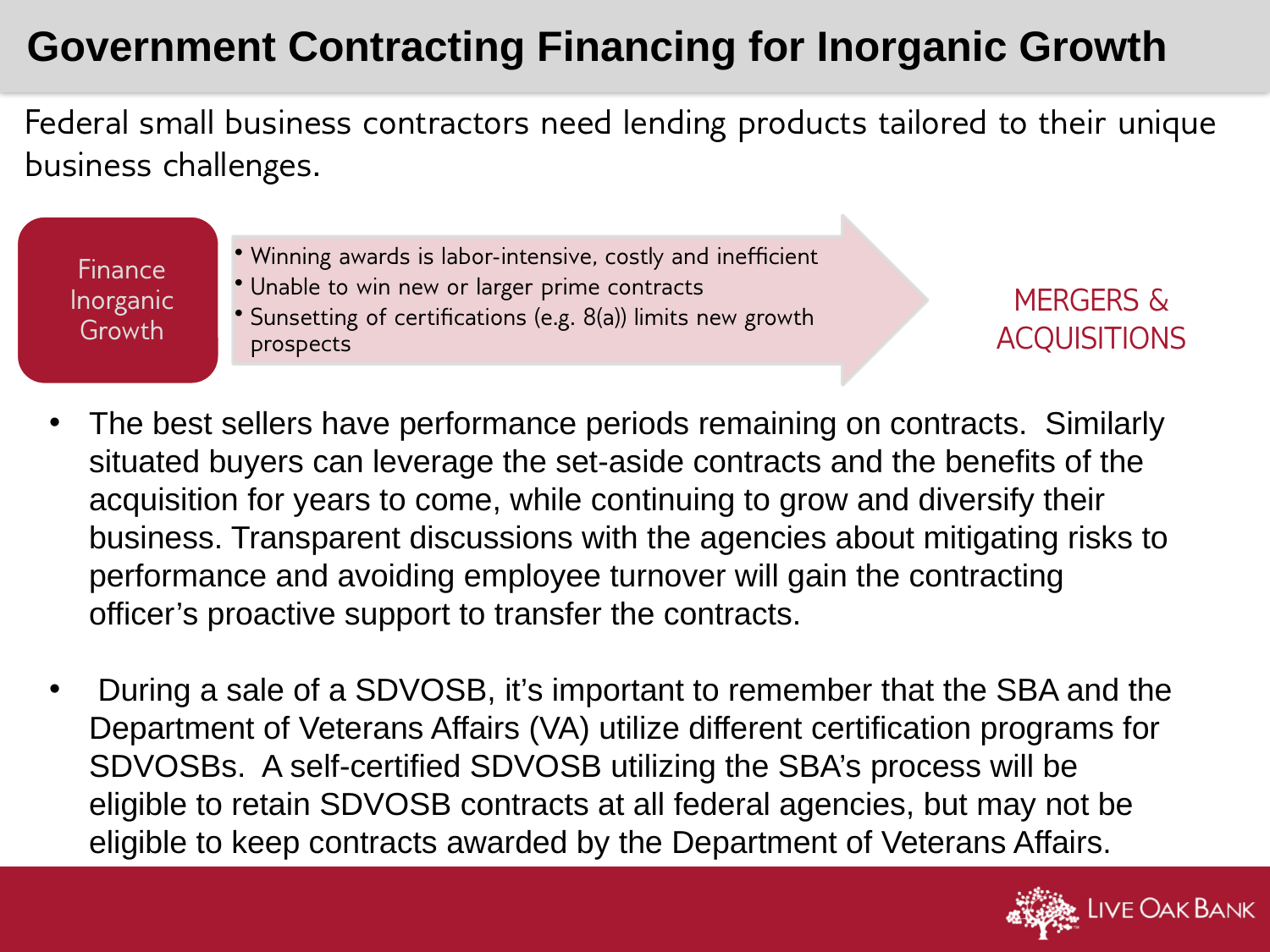

# Government Contracting Financing for Inorganic Growth
Federal small business contractors need lending products tailored to their unique business challenges.
Winning awards is labor-intensive, costly and inefficient
Unable to win new or larger prime contracts
Sunsetting of certifications (e.g. 8(a)) limits new growth prospects
Finance Inorganic Growth
Mergers & Acquisitions
The best sellers have performance periods remaining on contracts.  Similarly situated buyers can leverage the set-aside contracts and the benefits of the acquisition for years to come, while continuing to grow and diversify their business. Transparent discussions with the agencies about mitigating risks to performance and avoiding employee turnover will gain the contracting officer’s proactive support to transfer the contracts.

 During a sale of a SDVOSB, it’s important to remember that the SBA and the Department of Veterans Affairs (VA) utilize different certification programs for SDVOSBs.  A self-certified SDVOSB utilizing the SBA’s process will be eligible to retain SDVOSB contracts at all federal agencies, but may not be eligible to keep contracts awarded by the Department of Veterans Affairs.